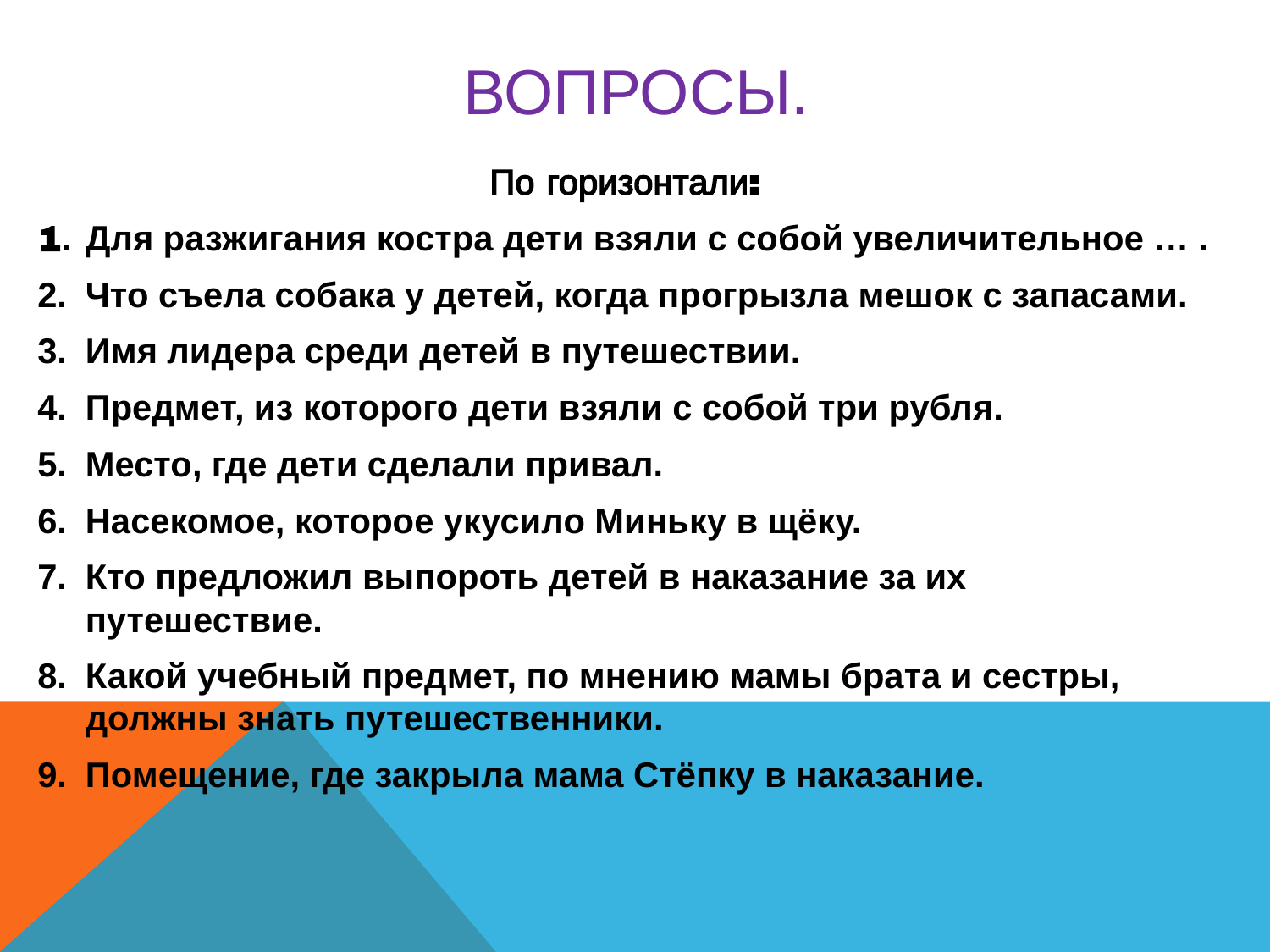

# Вопросы.
По горизонтали:
1.	Для разжигания костра дети взяли с собой увеличительное … .
2.	Что съела собака у детей, когда прогрызла мешок с запасами.
3.	Имя лидера среди детей в путешествии.
4.	Предмет, из которого дети взяли с собой три рубля.
5.	Место, где дети сделали привал.
6.	Насекомое, которое укусило Миньку в щёку.
7.	Кто предложил выпороть детей в наказание за их путешествие.
8.	Какой учебный предмет, по мнению мамы брата и сестры, должны знать путешественники.
9.	Помещение, где закрыла мама Стёпку в наказание.